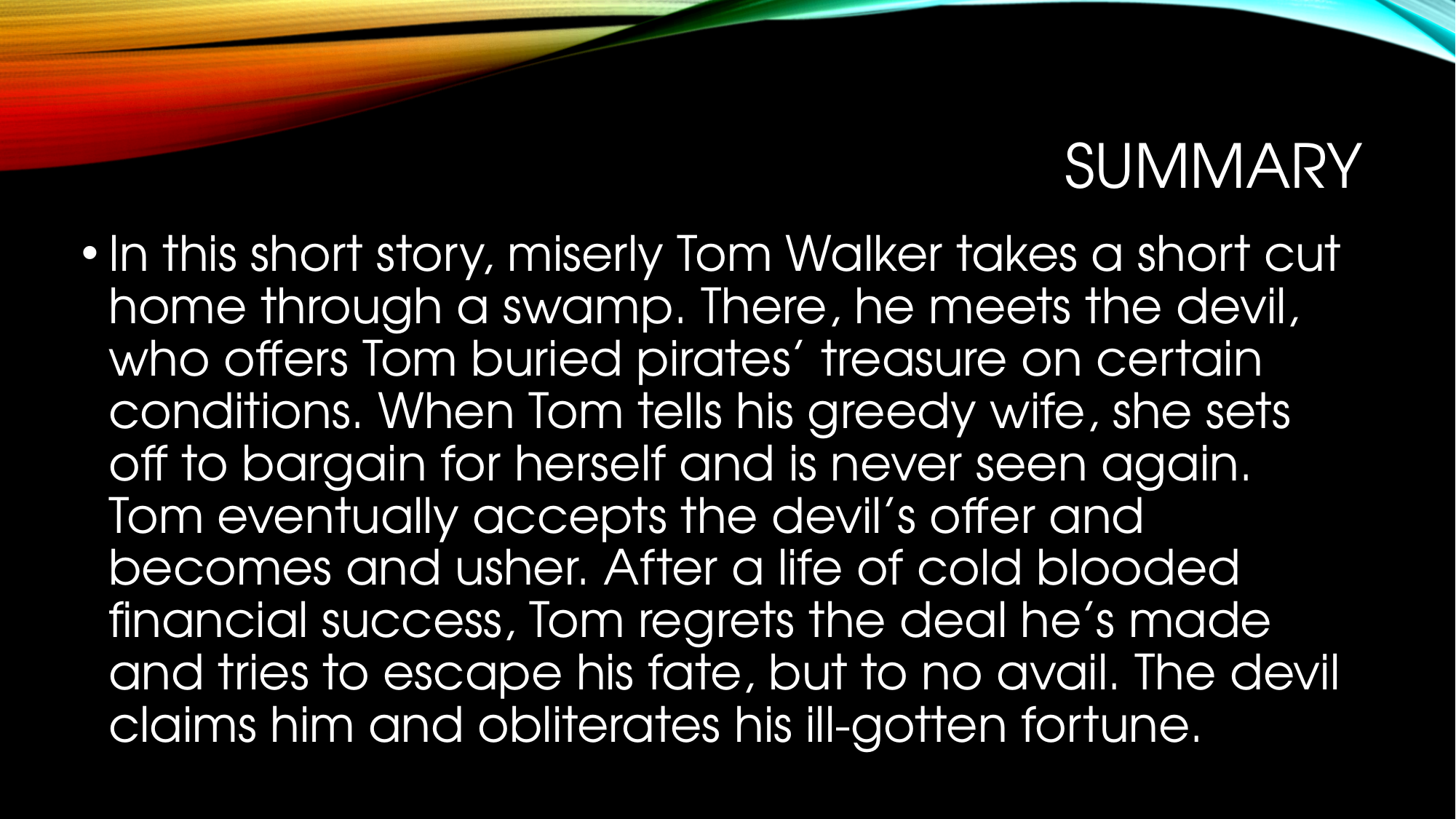

# Summary
In this short story, miserly Tom Walker takes a short cut home through a swamp. There, he meets the devil, who offers Tom buried pirates’ treasure on certain conditions. When Tom tells his greedy wife, she sets off to bargain for herself and is never seen again. Tom eventually accepts the devil’s offer and becomes and usher. After a life of cold blooded financial success, Tom regrets the deal he’s made and tries to escape his fate, but to no avail. The devil claims him and obliterates his ill-gotten fortune.